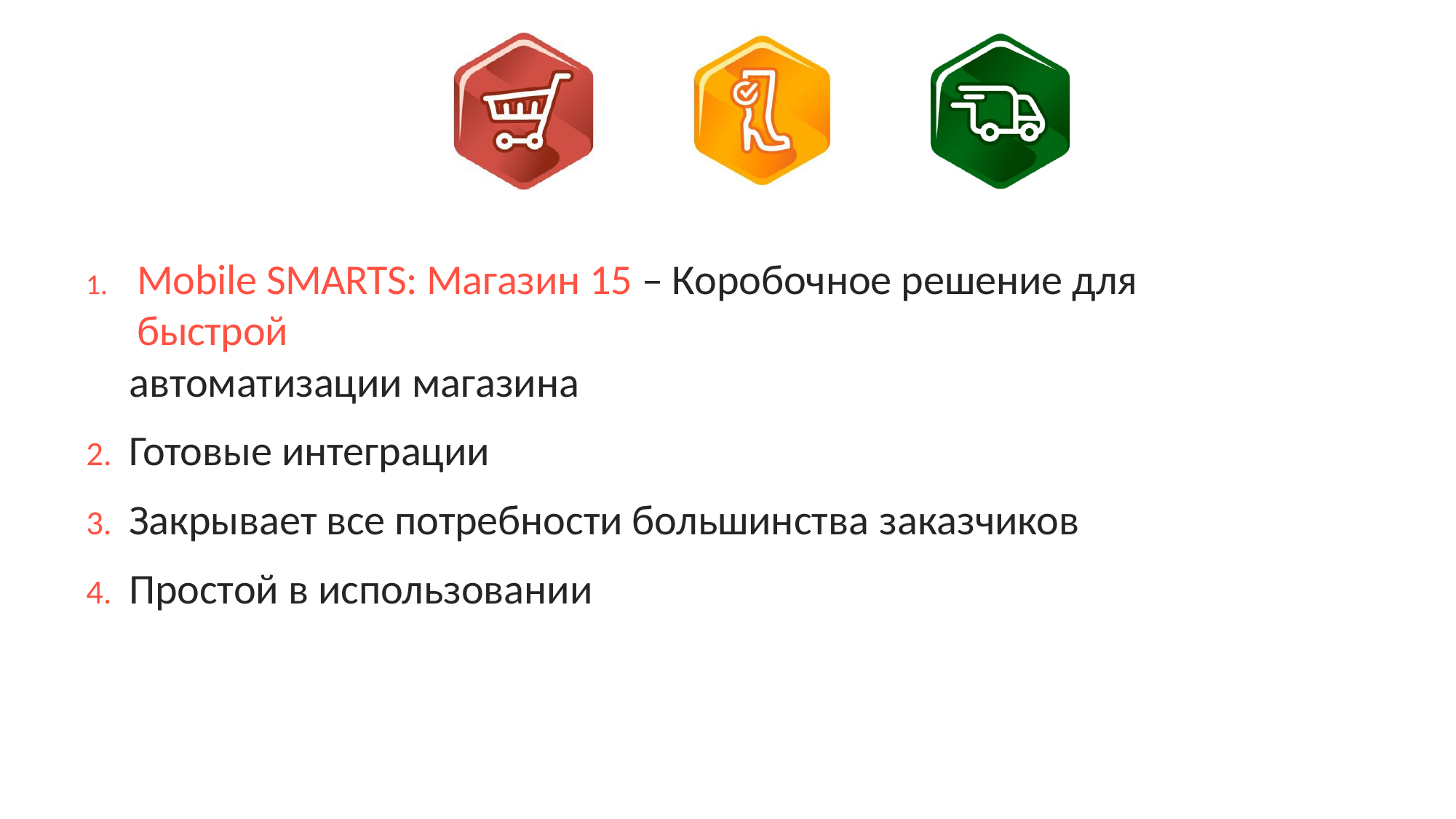

Mobile SMARTS: Магазин 15 – Коробочное решение для быстрой
автоматизации магазина
Готовые интеграции
Закрывает все потребности большинства заказчиков
Простой в использовании